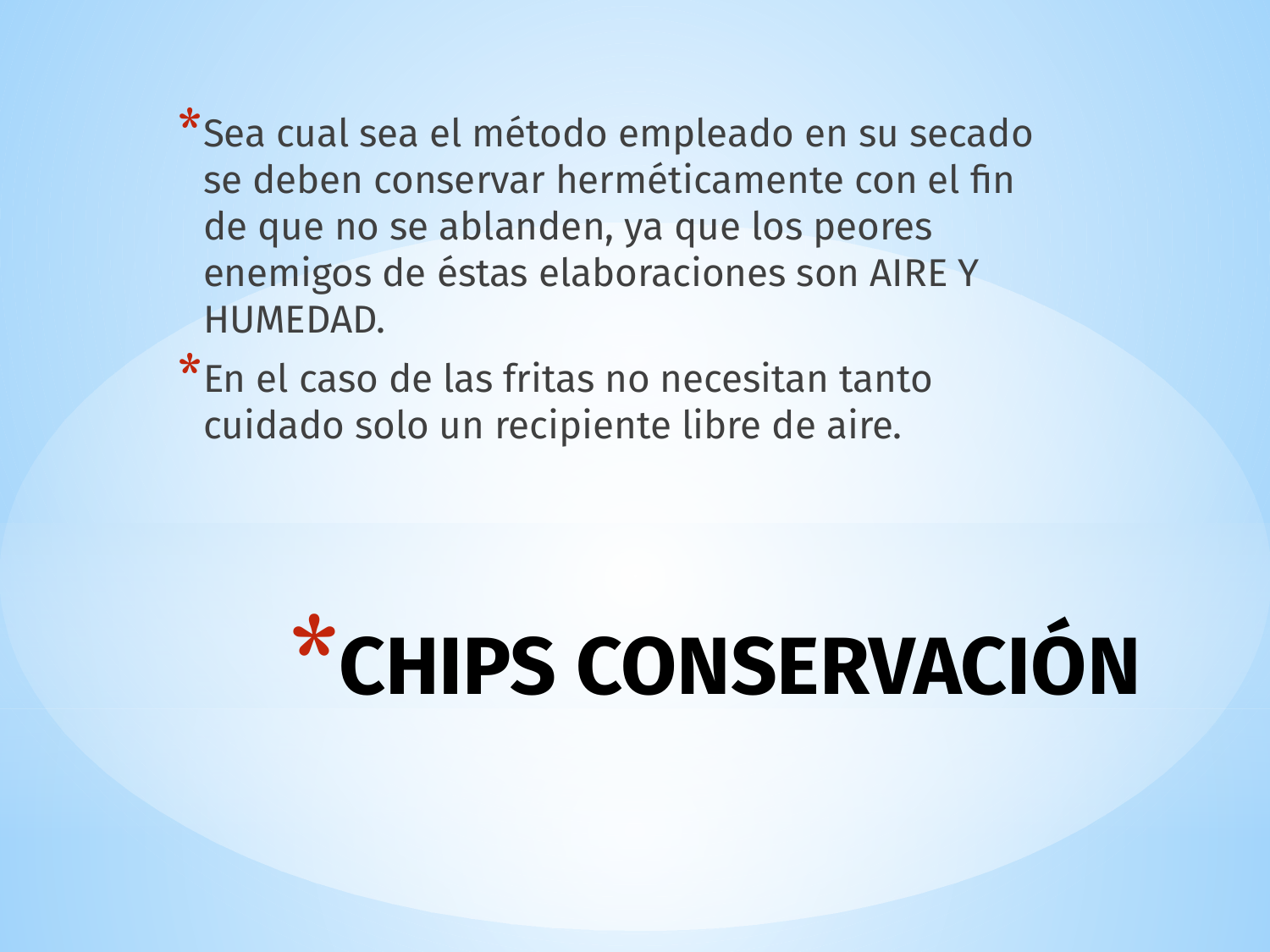

Sea cual sea el método empleado en su secado se deben conservar herméticamente con el fin de que no se ablanden, ya que los peores enemigos de éstas elaboraciones son AIRE Y HUMEDAD.
En el caso de las fritas no necesitan tanto cuidado solo un recipiente libre de aire.
# CHIPS CONSERVACIÓN